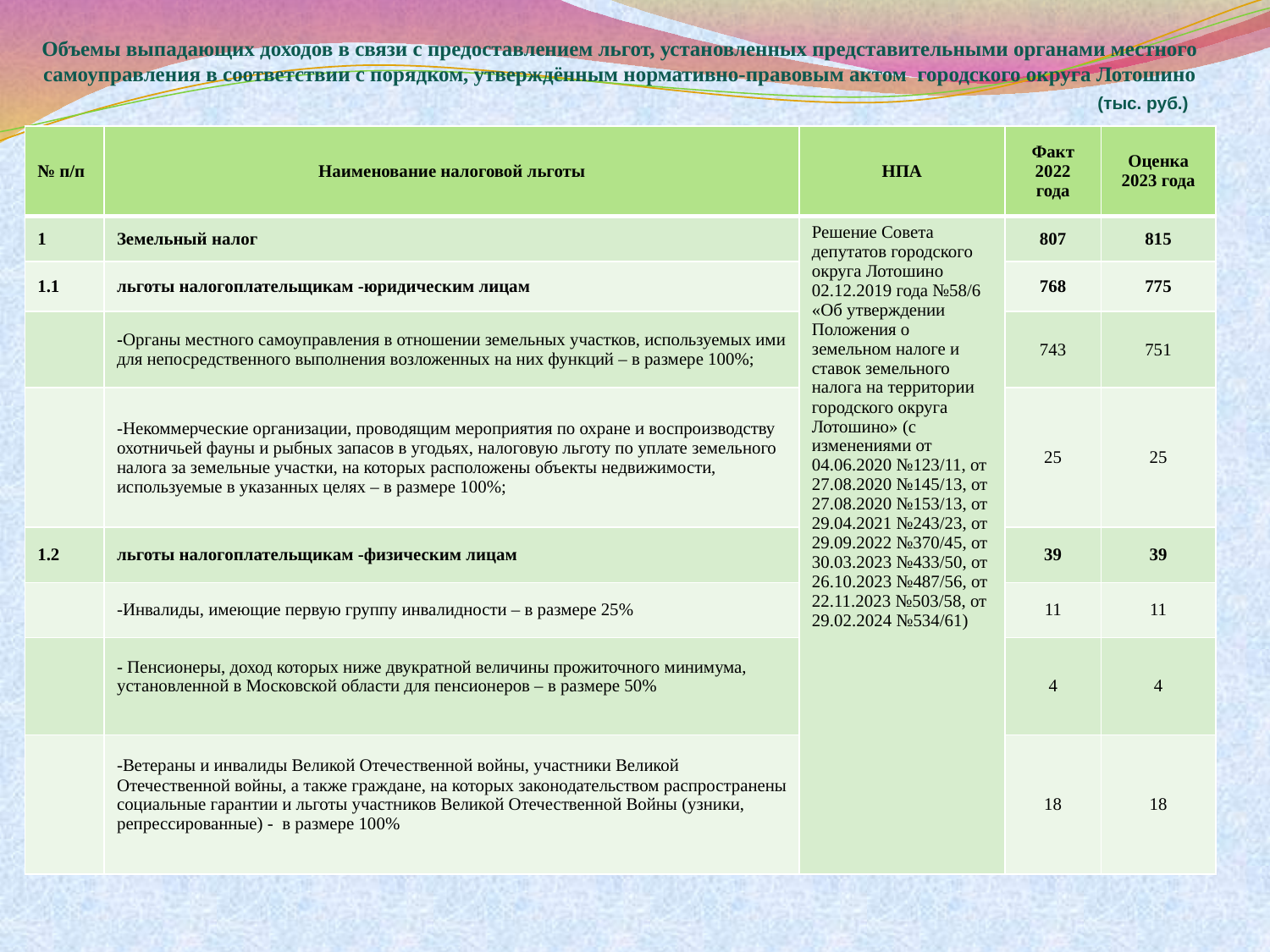

# Объемы выпадающих доходов в связи с предоставлением льгот, установленных представительными органами местного самоуправления в соответствии с порядком, утверждённым нормативно-правовым актом  городского округа Лотошино
(тыс. руб.)
| № п/п | Наименование налоговой льготы | НПА | Факт 2022 года | Оценка 2023 года |
| --- | --- | --- | --- | --- |
| 1 | Земельный налог | Решение Совета депутатов городского округа Лотошино 02.12.2019 года №58/6 «Об утверждении Положения о земельном налоге и ставок земельного налога на территории городского округа Лотошино» (с изменениями от 04.06.2020 №123/11, от 27.08.2020 №145/13, от 27.08.2020 №153/13, от 29.04.2021 №243/23, от 29.09.2022 №370/45, от 30.03.2023 №433/50, от 26.10.2023 №487/56, от 22.11.2023 №503/58, от 29.02.2024 №534/61) | 807 | 815 |
| 1.1 | льготы налогоплательщикам -юридическим лицам |  | 768 | 775 |
|  | -Органы местного самоуправления в отношении земельных участков, используемых ими для непосредственного выполнения возложенных на них функций – в размере 100%; |  | 743 | 751 |
|  | -Некоммерческие организации, проводящим мероприятия по охране и воспроизводству охотничьей фауны и рыбных запасов в угодьях, налоговую льготу по уплате земельного налога за земельные участки, на которых расположены объекты недвижимости, используемые в указанных целях – в размере 100%; |  | 25 | 25 |
| 1.2 | льготы налогоплательщикам -физическим лицам |  | 39 | 39 |
|  | -Инвалиды, имеющие первую группу инвалидности – в размере 25% |  | 11 | 11 |
|  | - Пенсионеры, доход которых ниже двукратной величины прожиточного минимума, установленной в Московской области для пенсионеров – в размере 50% |  | 4 | 4 |
|  | -Ветераны и инвалиды Великой Отечественной войны, участники Великой Отечественной войны, а также граждане, на которых законодательством распространены социальные гарантии и льготы участников Великой Отечественной Войны (узники, репрессированные) - в размере 100% |  | 18 | 18 |